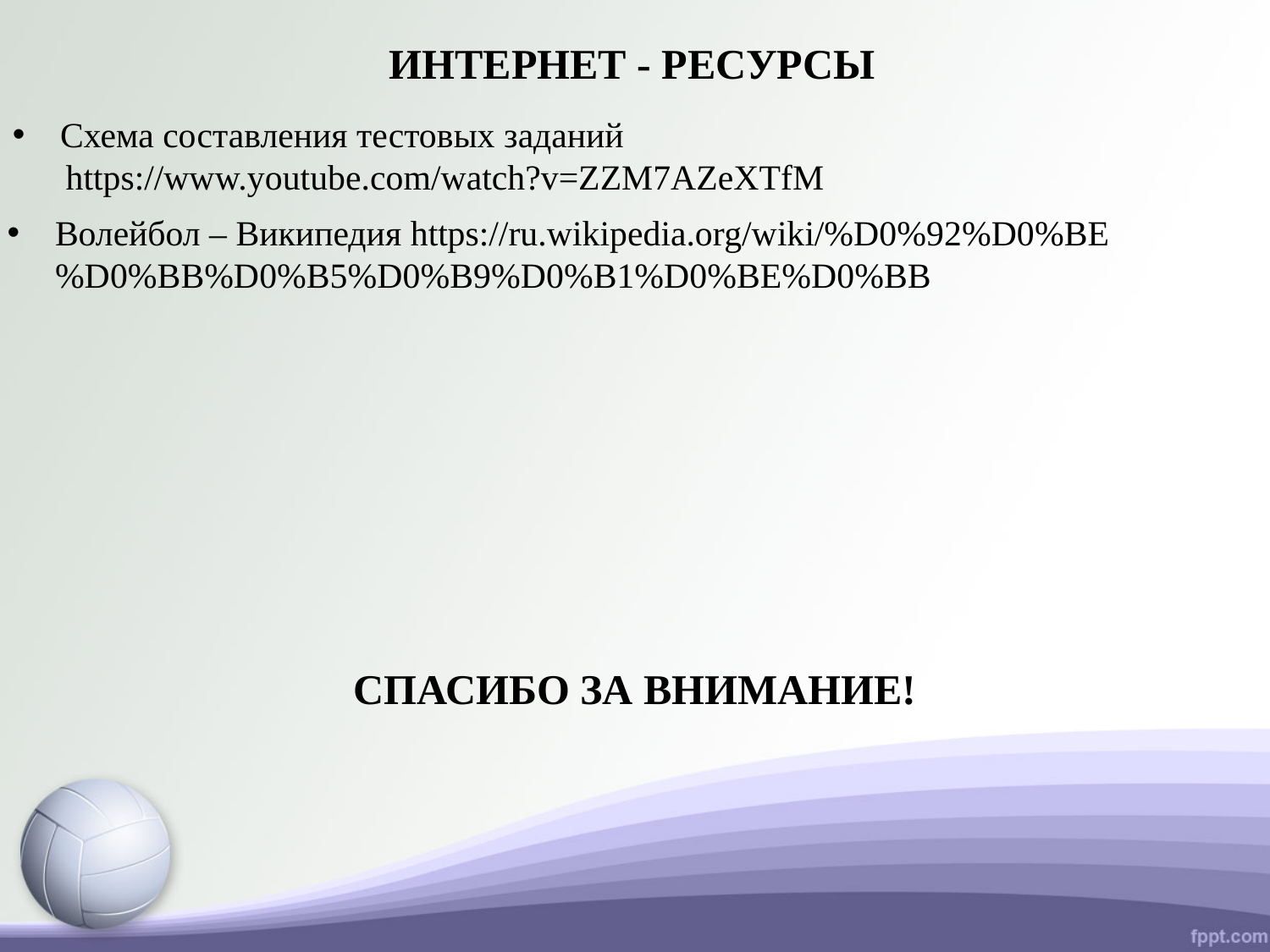

ИНТЕРНЕТ - РЕСУРСЫ
Схема составления тестовых заданий
      https://www.youtube.com/watch?v=ZZM7AZeXTfM
Волейбол – Википедия https://ru.wikipedia.org/wiki/%D0%92%D0%BE%D0%BB%D0%B5%D0%B9%D0%B1%D0%BE%D0%BB
СПАСИБО ЗА ВНИМАНИЕ!